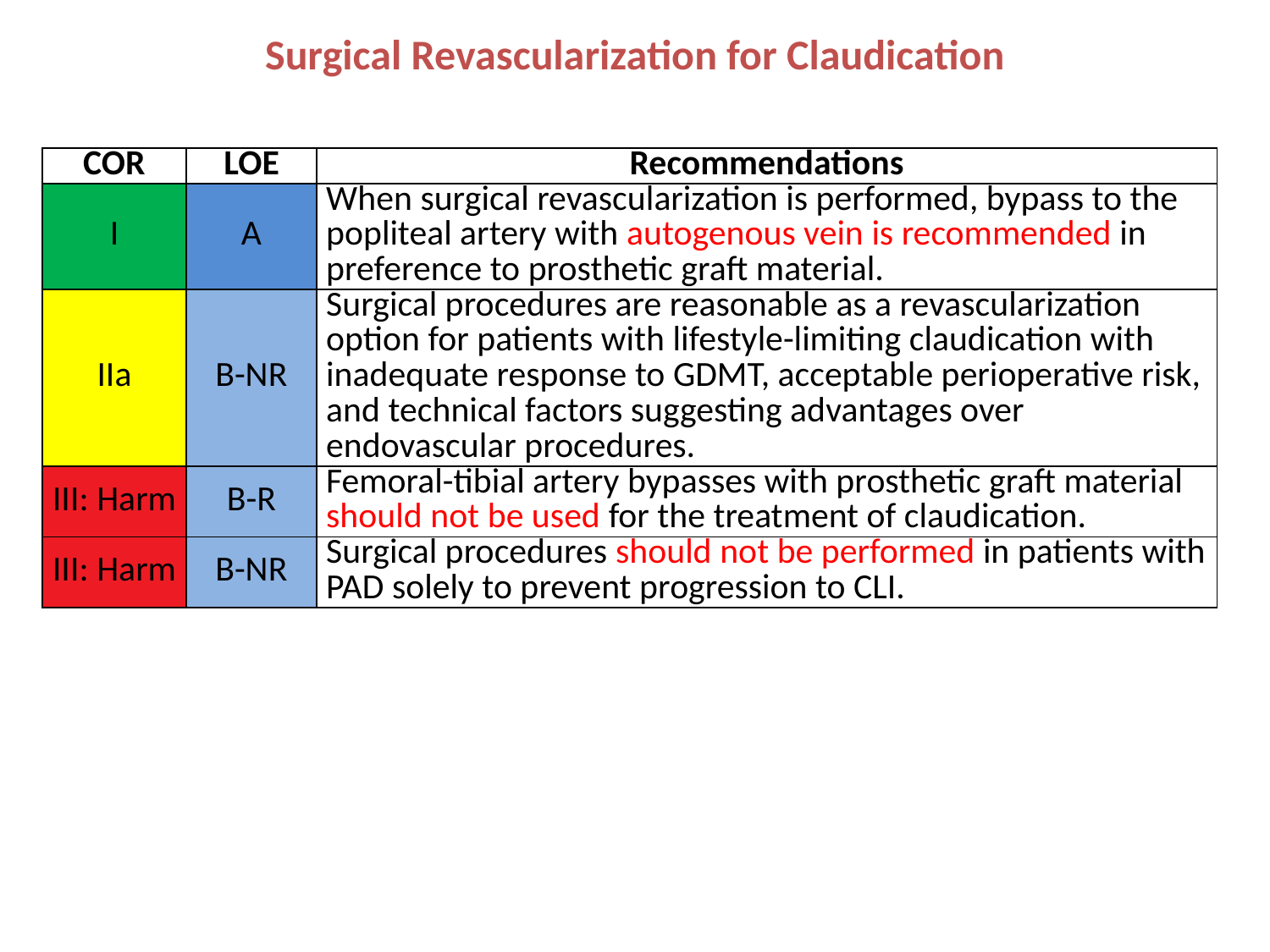

Surgical Revascularization for Claudication
| COR | LOE | Recommendations |
| --- | --- | --- |
| I | A | When surgical revascularization is performed, bypass to the popliteal artery with autogenous vein is recommended in preference to prosthetic graft material. |
| IIa | B-NR | Surgical procedures are reasonable as a revascularization option for patients with lifestyle-limiting claudication with inadequate response to GDMT, acceptable perioperative risk, and technical factors suggesting advantages over endovascular procedures. |
| III: Harm | B-R | Femoral-tibial artery bypasses with prosthetic graft material should not be used for the treatment of claudication. |
| III: Harm | B-NR | Surgical procedures should not be performed in patients with PAD solely to prevent progression to CLI. |